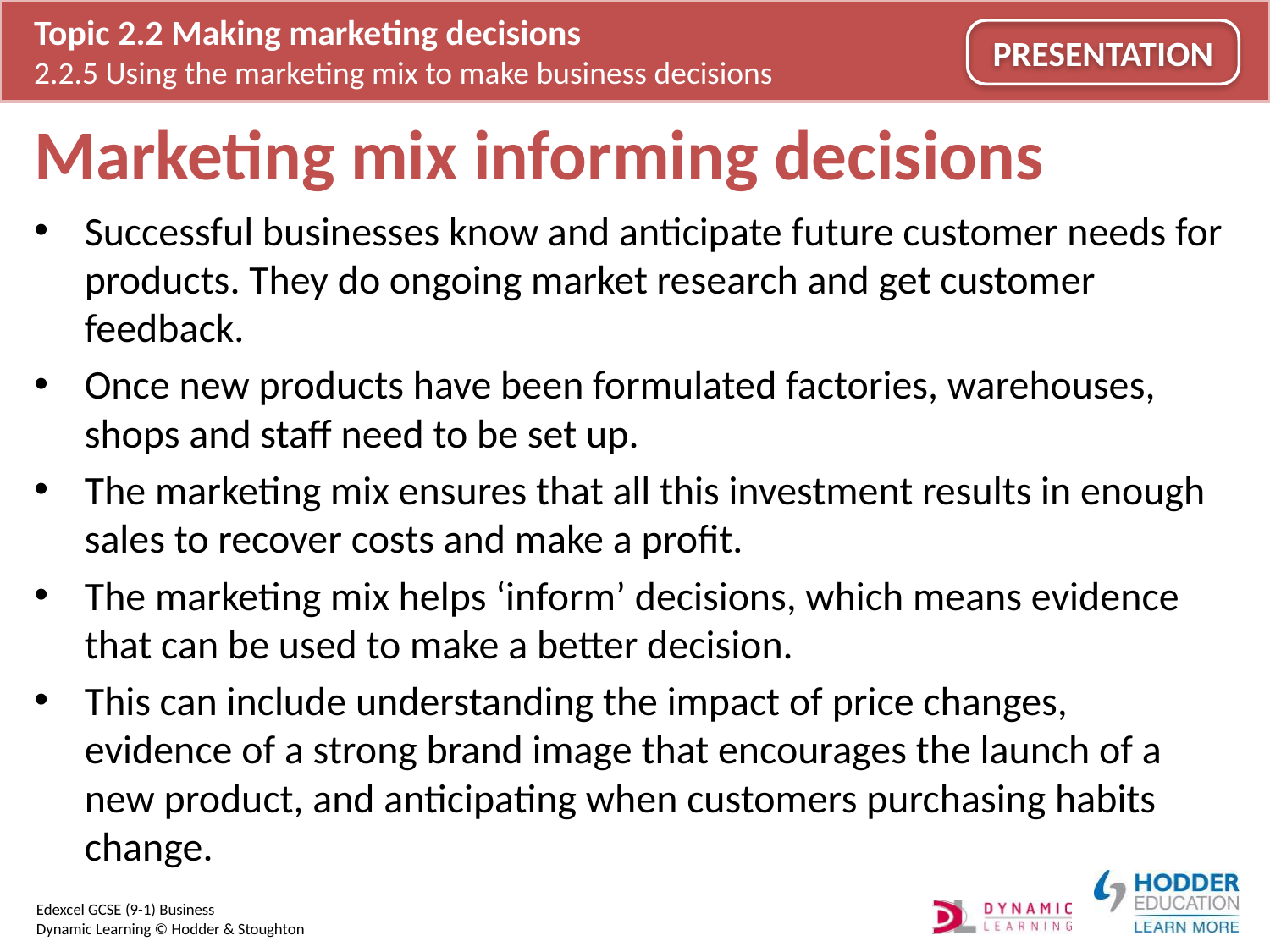

# Marketing mix informing decisions
Successful businesses know and anticipate future customer needs for products. They do ongoing market research and get customer feedback.
Once new products have been formulated factories, warehouses, shops and staff need to be set up.
The marketing mix ensures that all this investment results in enough sales to recover costs and make a profit.
The marketing mix helps ‘inform’ decisions, which means evidence that can be used to make a better decision.
This can include understanding the impact of price changes, evidence of a strong brand image that encourages the launch of a new product, and anticipating when customers purchasing habits change.